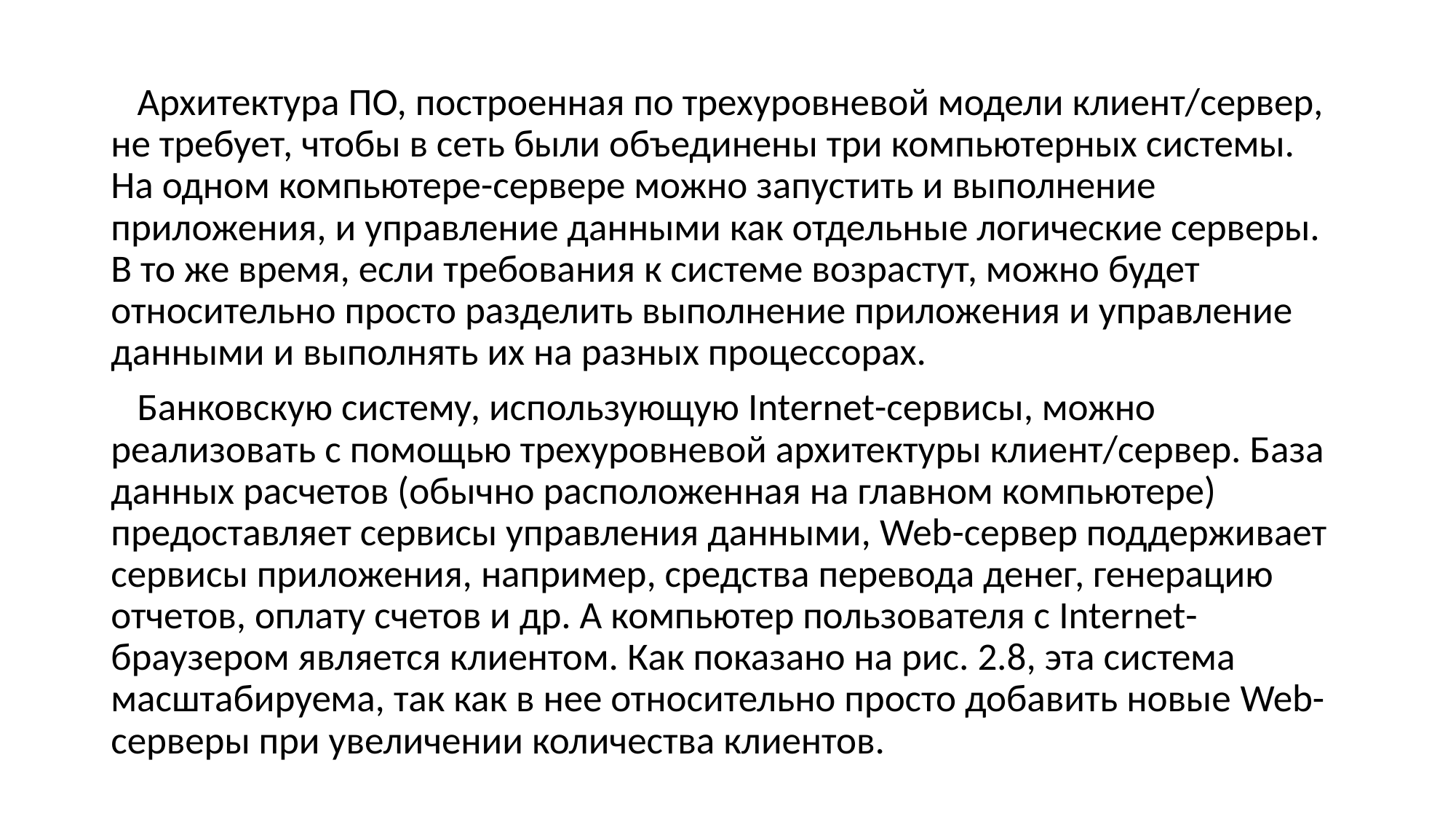

Архитектура ПО, построенная по трехуровневой модели клиент/сервер, не требует, чтобы в сеть были объединены три компьютерных системы. На одном компьютере-сервере можно запустить и выполнение приложения, и управление данными как отдельные логические серверы. В то же время, если требования к системе возрастут, можно будет относительно просто разделить выполнение приложения и управление данными и выполнять их на разных процессорах.
   Банковскую систему, использующую Internet-сервисы, можно реализовать с помощью трехуровневой архитектуры клиент/сервер. База данных расчетов (обычно расположенная на главном компьютере) предоставляет сервисы управления данными, Web-сервер поддерживает сервисы приложения, например, средства перевода денег, генерацию отчетов, оплату счетов и др. А компьютер пользователя с Internet-браузером является клиентом. Как показано на рис. 2.8, эта система масштабируема, так как в нее относительно просто добавить новые Web-серверы при увеличении количества клиентов.